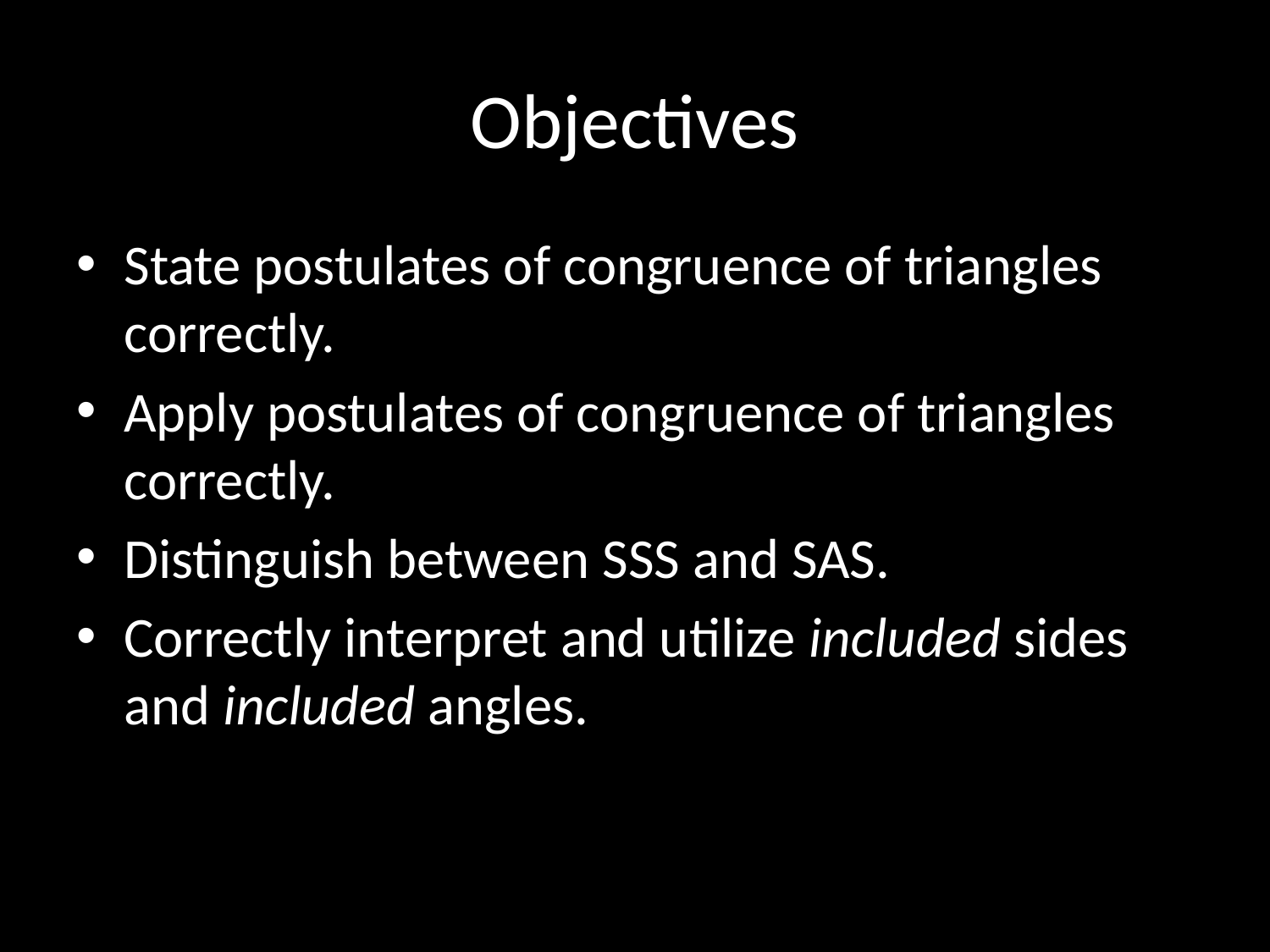

# Objectives
State postulates of congruence of triangles correctly.
Apply postulates of congruence of triangles correctly.
Distinguish between SSS and SAS.
Correctly interpret and utilize included sides and included angles.